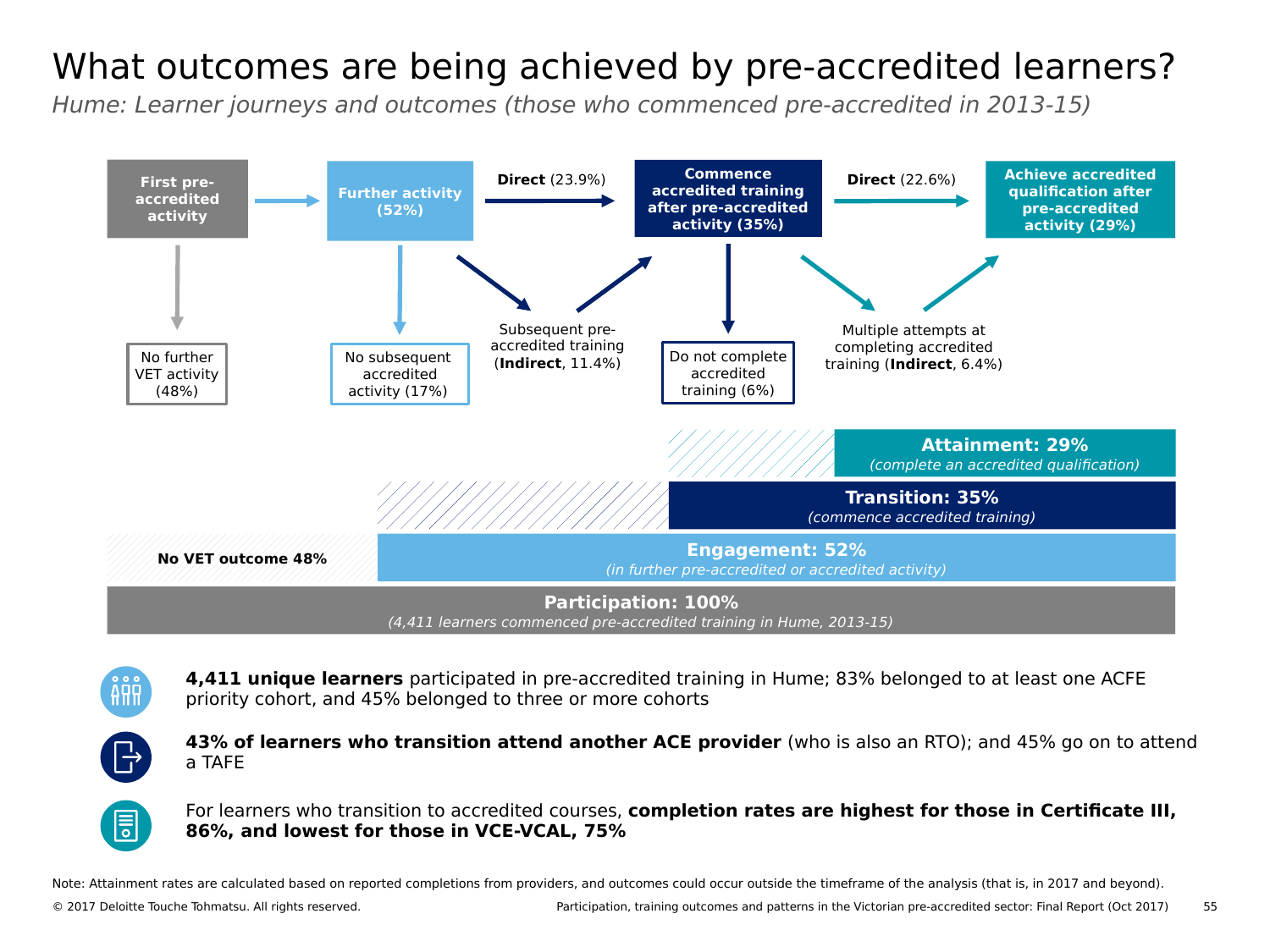

# What outcomes are being achieved by pre-accredited learners?
Hume: Learner journeys and outcomes (those who commenced pre-accredited in 2013-15)
First pre-accredited activity
Commence accredited training after pre-accredited activity (35%)
Further activity (52%)
Achieve accredited qualification after pre-accredited activity (29%)
Direct (23.9%)
Direct (22.6%)
Subsequent pre-accredited training (Indirect, 11.4%)
Multiple attempts at completing accredited training (Indirect, 6.4%)
Do not complete accredited training (6%)
No further VET activity (48%)
No subsequent  accredited activity (17%)
Attainment: 29%
(complete an accredited qualification)

Transition: 35%
(commence accredited training)
Engagement: 52%
(in further pre-accredited or accredited activity)
No VET outcome 48%
Participation: 100%
(4,411 learners commenced pre-accredited training in Hume, 2013-15)
|  | 4,411 unique learners participated in pre-accredited training in Hume; 83% belonged to at least one ACFE priority cohort, and 45% belonged to three or more cohorts |
| --- | --- |
|  | 43% of learners who transition attend another ACE provider (who is also an RTO); and 45% go on to attend a TAFE |
|  | For learners who transition to accredited courses, completion rates are highest for those in Certificate III, 86%, and lowest for those in VCE-VCAL, 75% |

Note: Attainment rates are calculated based on reported completions from providers, and outcomes could occur outside the timeframe of the analysis (that is, in 2017 and beyond).